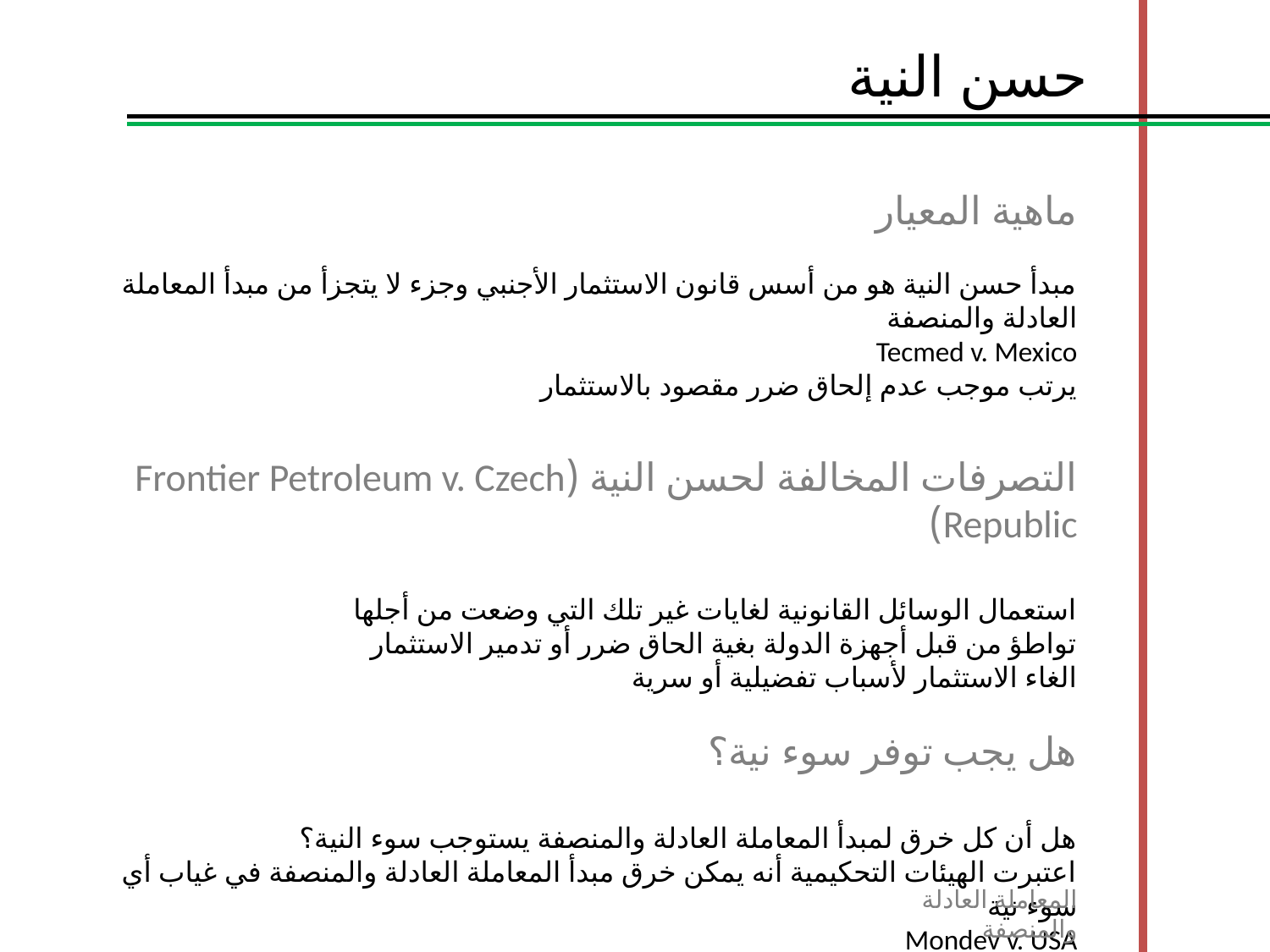

حسن النية
ماهية المعيار

مبدأ حسن النية هو من أسس قانون الاستثمار الأجنبي وجزء لا يتجزأ من مبدأ المعاملة العادلة والمنصفة
Tecmed v. Mexico
يرتب موجب عدم إلحاق ضرر مقصود بالاستثمار

التصرفات المخالفة لحسن النية (Frontier Petroleum v. Czech Republic)

استعمال الوسائل القانونية لغايات غير تلك التي وضعت من أجلها
تواطؤ من قبل أجهزة الدولة بغية الحاق ضرر أو تدمير الاستثمار
الغاء الاستثمار لأسباب تفضيلية أو سرية

هل يجب توفر سوء نية؟

هل أن كل خرق لمبدأ المعاملة العادلة والمنصفة يستوجب سوء النية؟
اعتبرت الهيئات التحكيمية أنه يمكن خرق مبدأ المعاملة العادلة والمنصفة في غياب أي سوء نية
Mondev v. USA

المعاملة العادلة والمنصفة